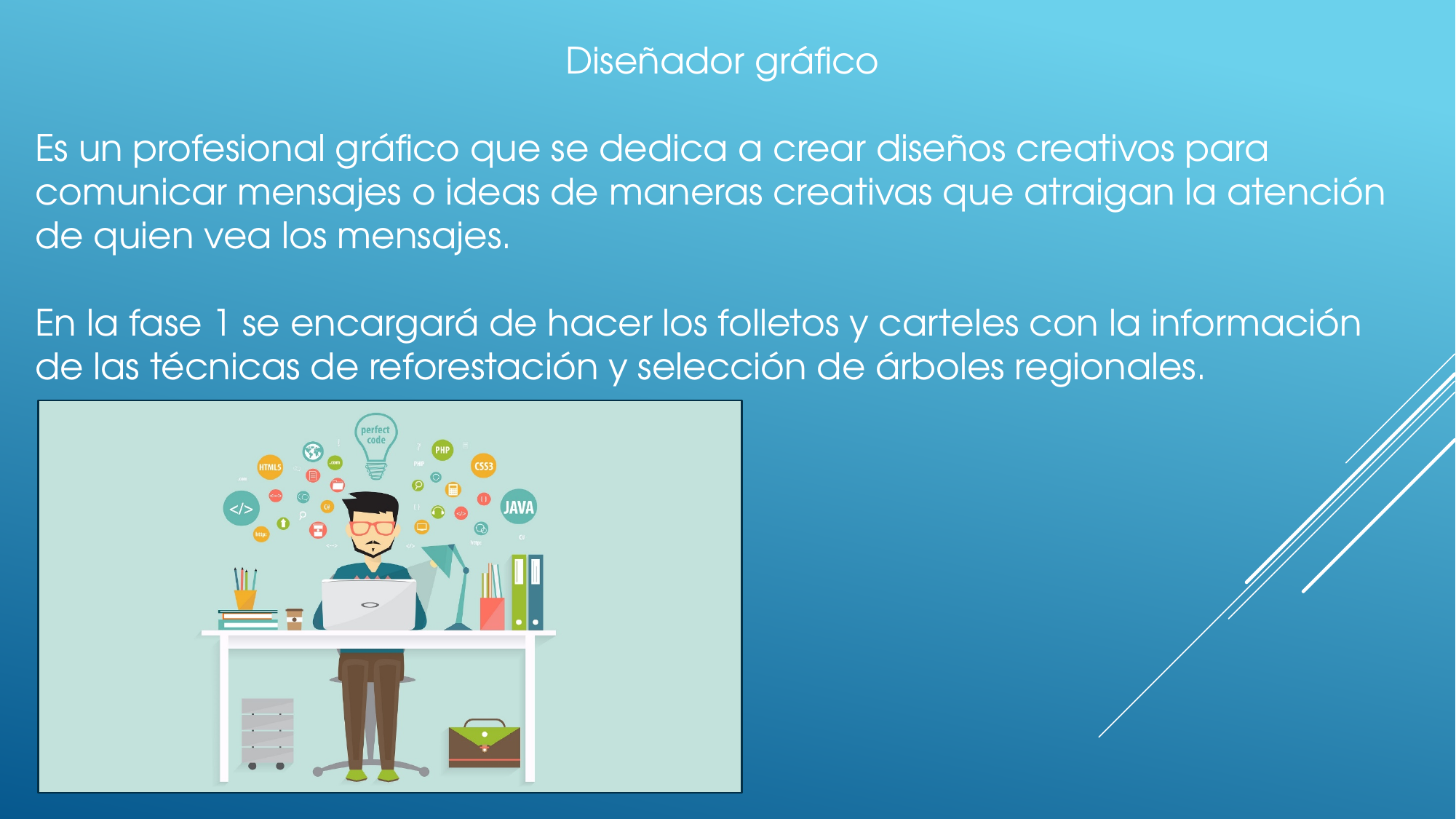

Diseñador gráfico

Es un profesional gráfico que se dedica a crear diseños creativos para comunicar mensajes o ideas de maneras creativas que atraigan la atención de quien vea los mensajes.

En la fase 1 se encargará de hacer los folletos y carteles con la información de las técnicas de reforestación y selección de árboles regionales.